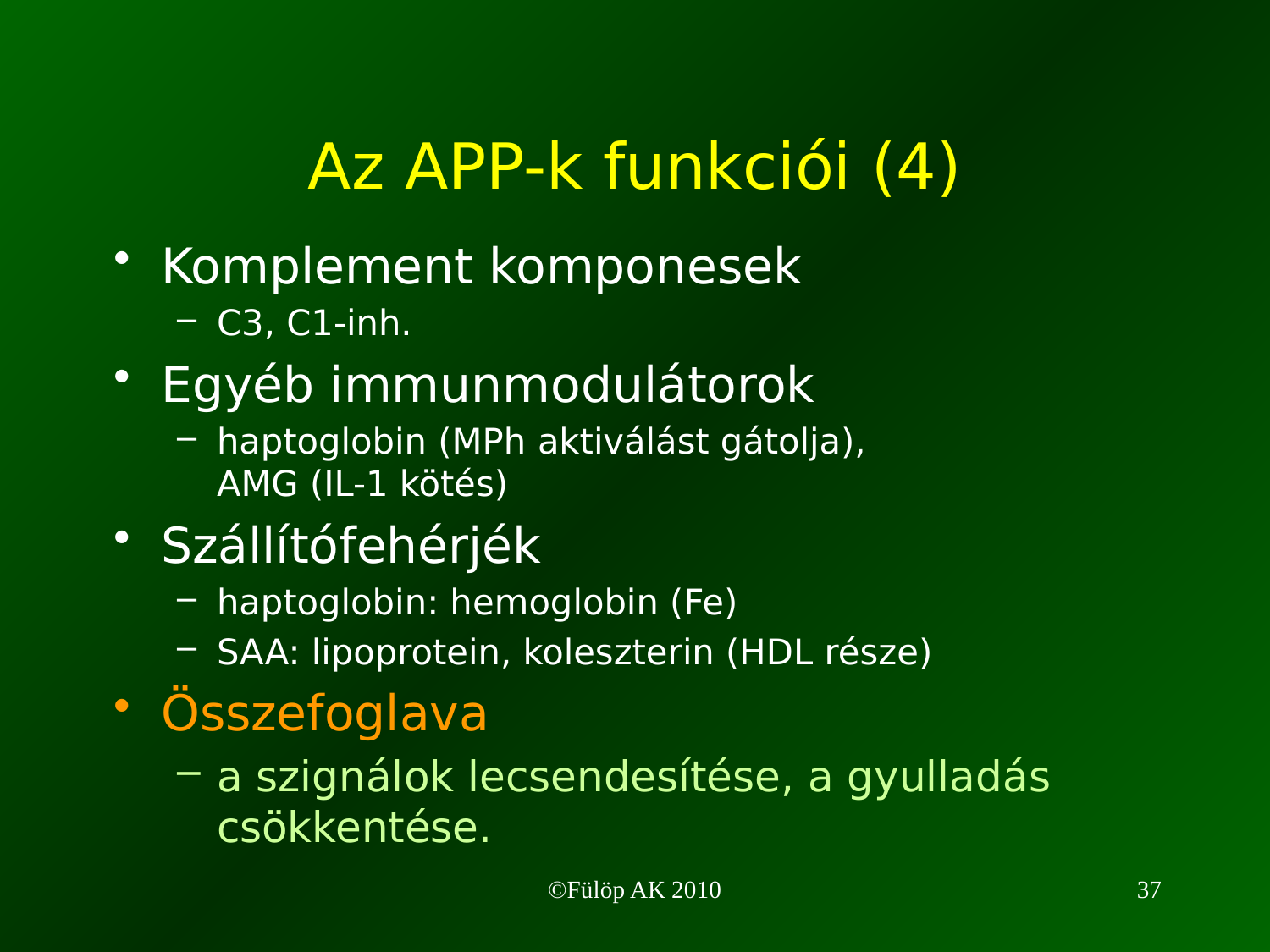

Az APP-k funkciói (4)
Komplement komponesek
C3, C1-inh.
Egyéb immunmodulátorok
haptoglobin (MPh aktiválást gátolja),
AMG (IL-1 kötés)
Szállítófehérjék
haptoglobin: hemoglobin (Fe)
SAA: lipoprotein, koleszterin (HDL része)
Összefoglava
a szignálok lecsendesítése, a gyulladás csökkentése.
©Fülöp AK 2010
37